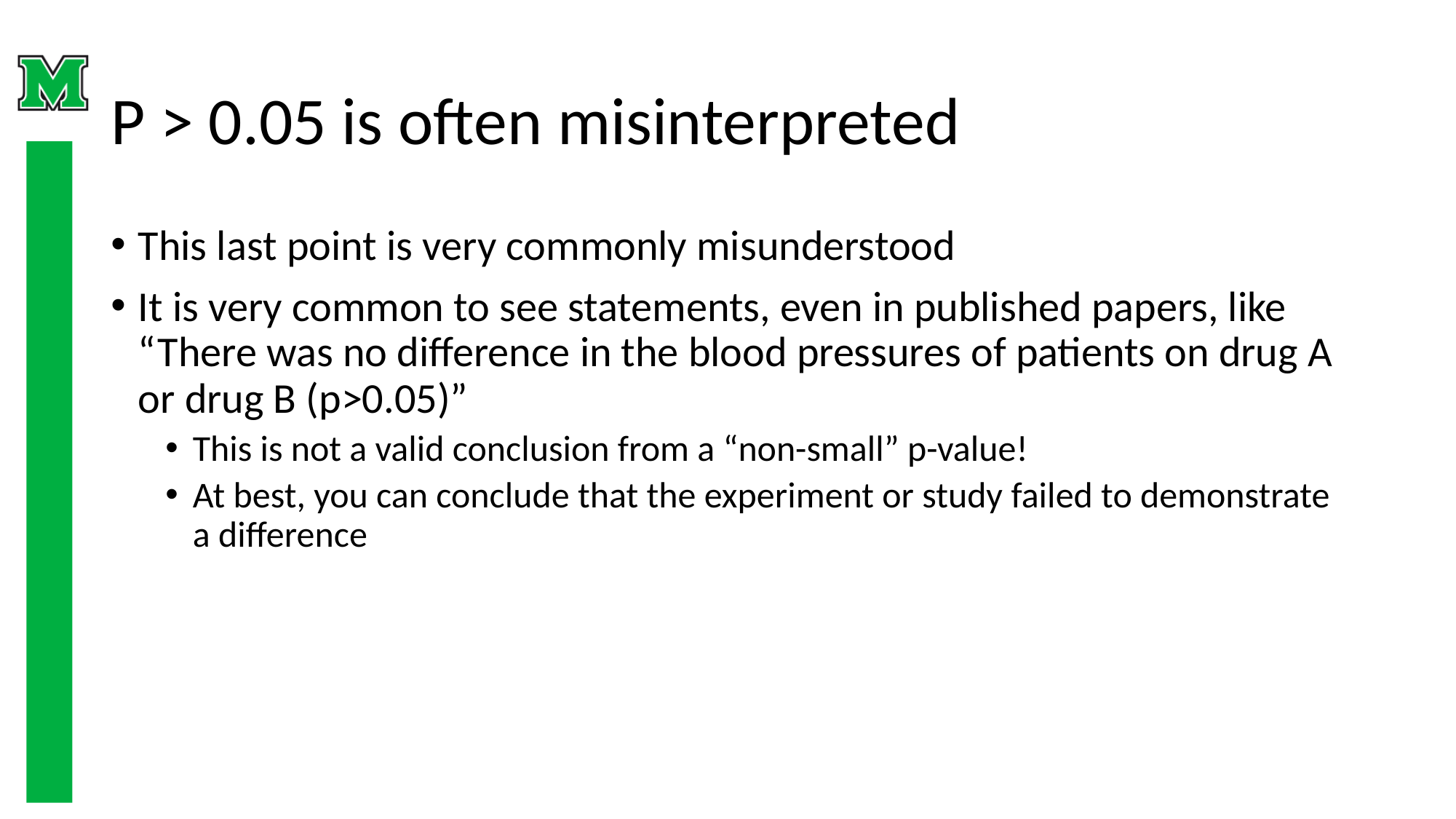

# P > 0.05 is often misinterpreted
This last point is very commonly misunderstood
It is very common to see statements, even in published papers, like
“There was no difference in the blood pressures of patients on drug A or drug B (p>0.05)”
This is not a valid conclusion from a “non-small” p-value!
At best, you can conclude that the experiment or study failed to demonstrate a difference